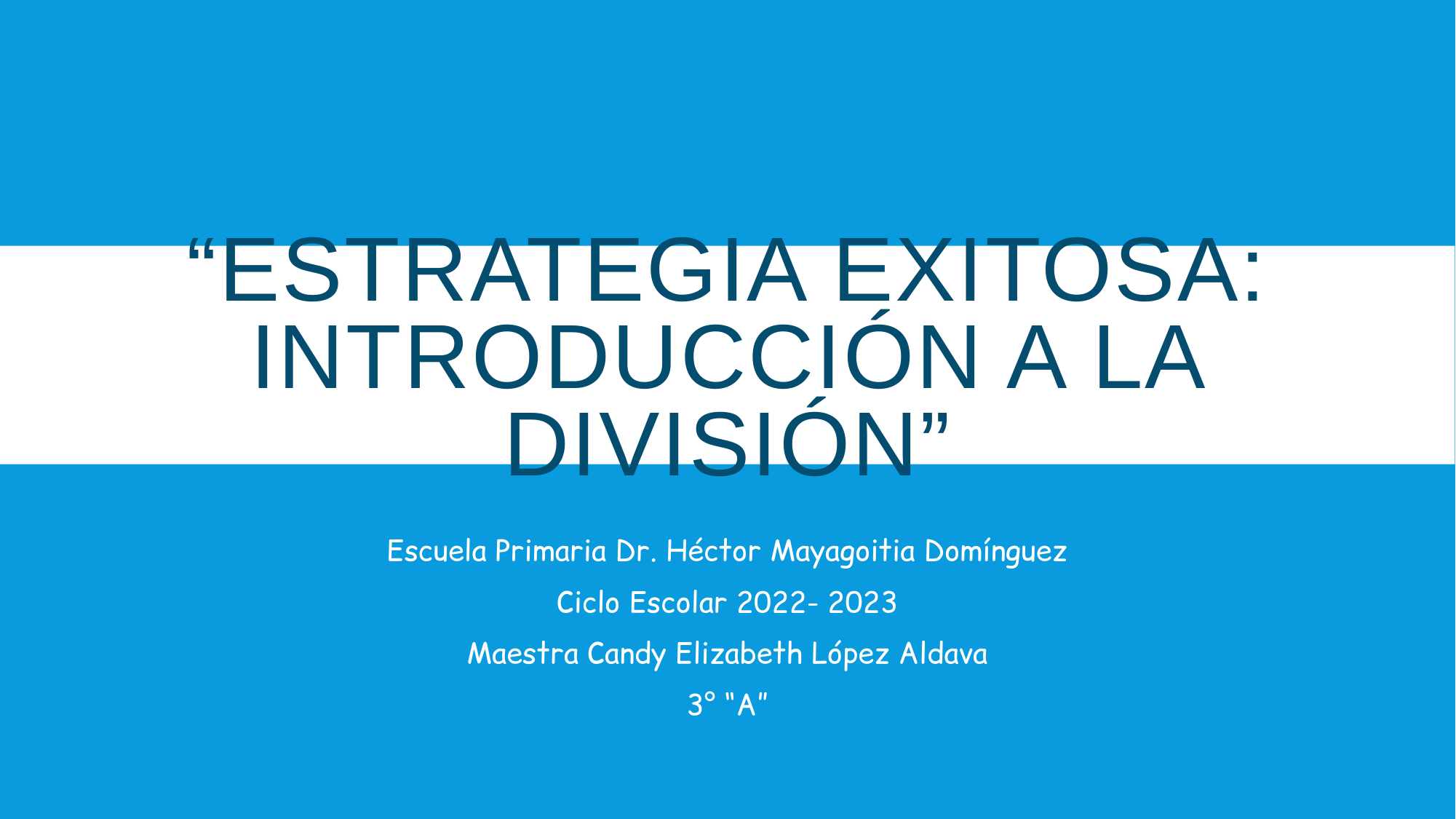

# “Estrategia exitosa: introducción a la división”
Escuela Primaria Dr. Héctor Mayagoitia Domínguez
Ciclo Escolar 2022- 2023
Maestra Candy Elizabeth López Aldava
3° “A”